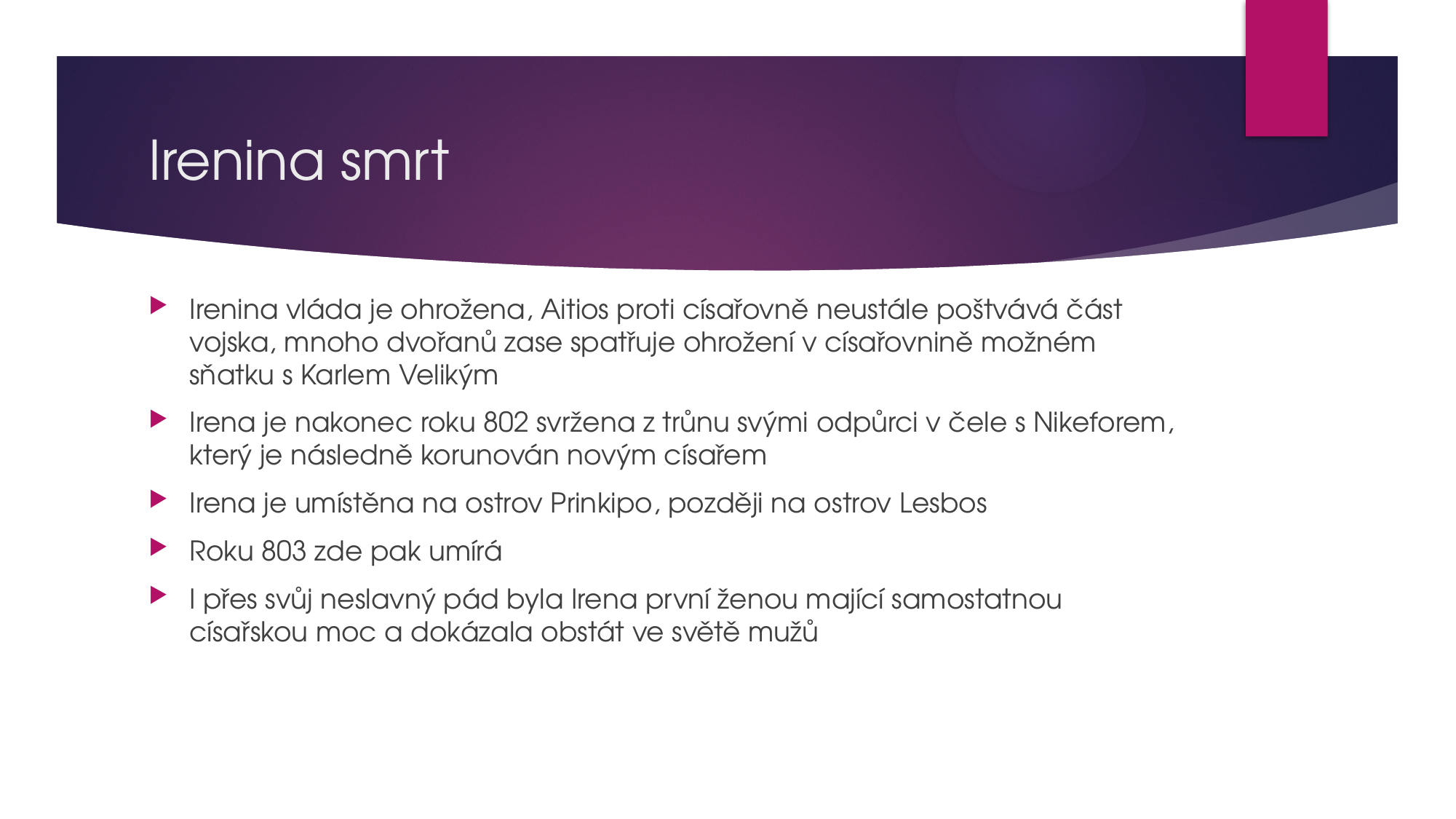

# Irenina smrt
Irenina vláda je ohrožena, Aitios proti císařovně neustále poštvává část vojska, mnoho dvořanů zase spatřuje ohrožení v císařovnině možném sňatku s Karlem Velikým
Irena je nakonec roku 802 svržena z trůnu svými odpůrci v čele s Nikeforem, který je následně korunován novým císařem
Irena je umístěna na ostrov Prinkipo, později na ostrov Lesbos
Roku 803 zde pak umírá
I přes svůj neslavný pád byla Irena první ženou mající samostatnou císařskou moc a dokázala obstát ve světě mužů